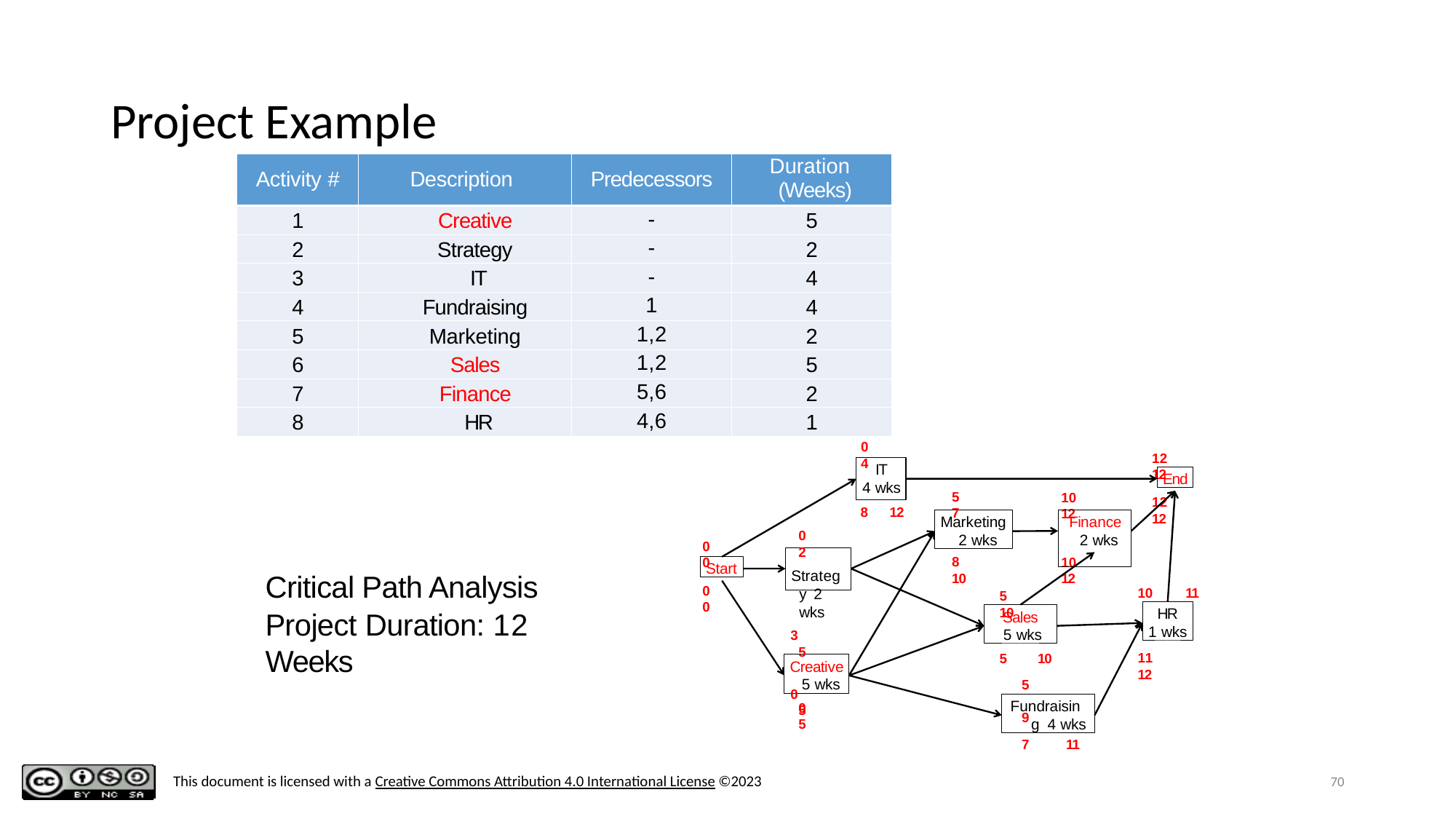

# Project Example
| Activity # | Description | Predecessors | Duration (Weeks) |
| --- | --- | --- | --- |
| 1 | Creative | - | 5 |
| 2 | Strategy | - | 2 |
| 3 | IT | - | 4 |
| 4 | Fundraising | 1 | 4 |
| 5 | Marketing | 1,2 | 2 |
| 6 | Sales | 1,2 | 5 |
| 7 | Finance | 5,6 | 2 |
| 8 | HR | 4,6 | 1 |
0	4
12	12

IT
4 wks
8	12
End

5	7
10	12
12	12
Finance  2 wks
Marketing  2 wks
0	2
Strategy  2 wks
3	5

0	5
0	0
8	10
10	12
Start
0	0
10	11
5	10
HR
1 wks
Sales  5 wks
11	12
5	10
5	9
Creative  5 wks
Fundraising  4 wks
0	5
7	11
Critical Path Analysis
Project Duration: 12 Weeks
70